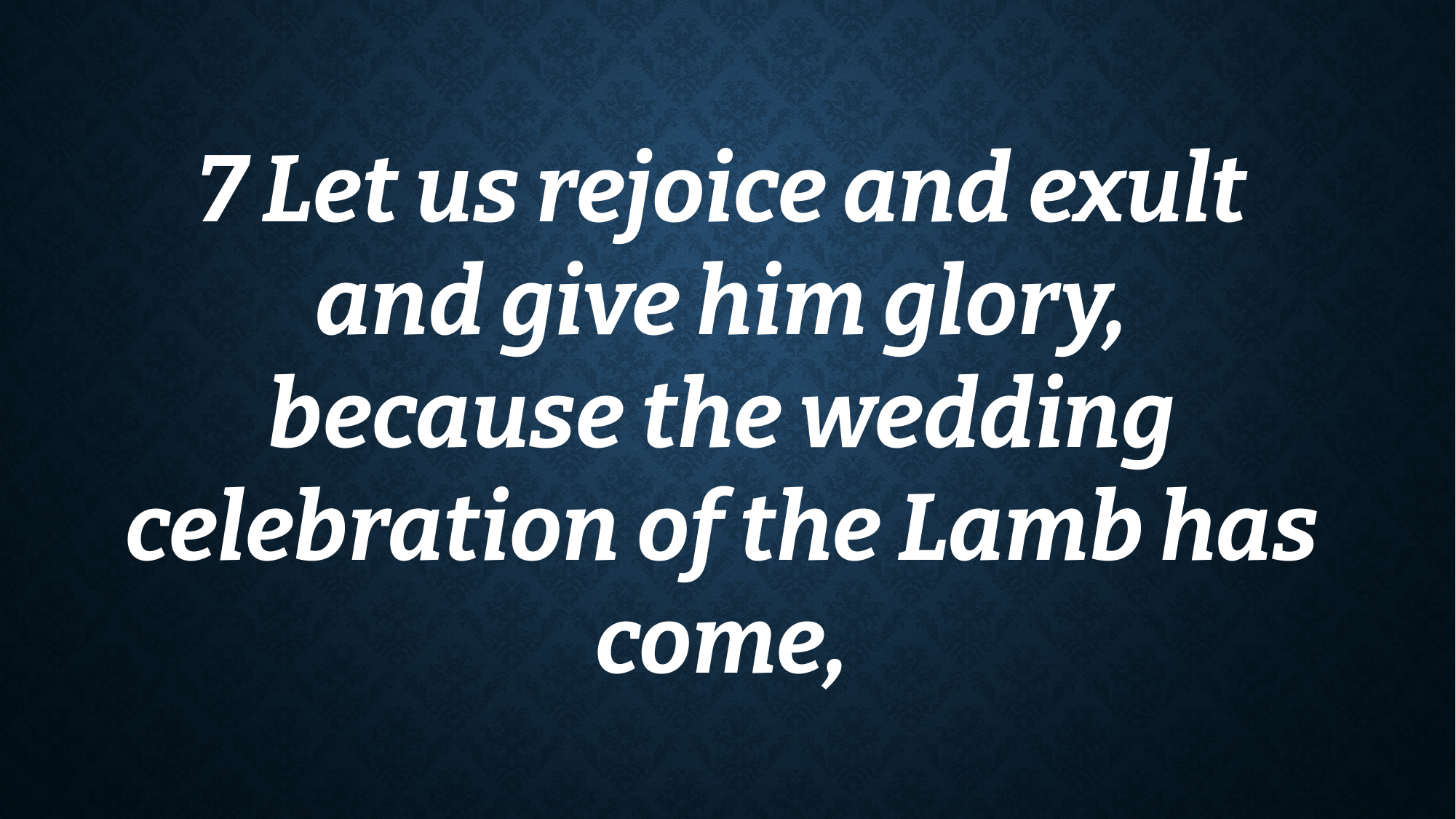

7 Let us rejoice and exult
and give him glory,
because the wedding celebration of the Lamb has come,